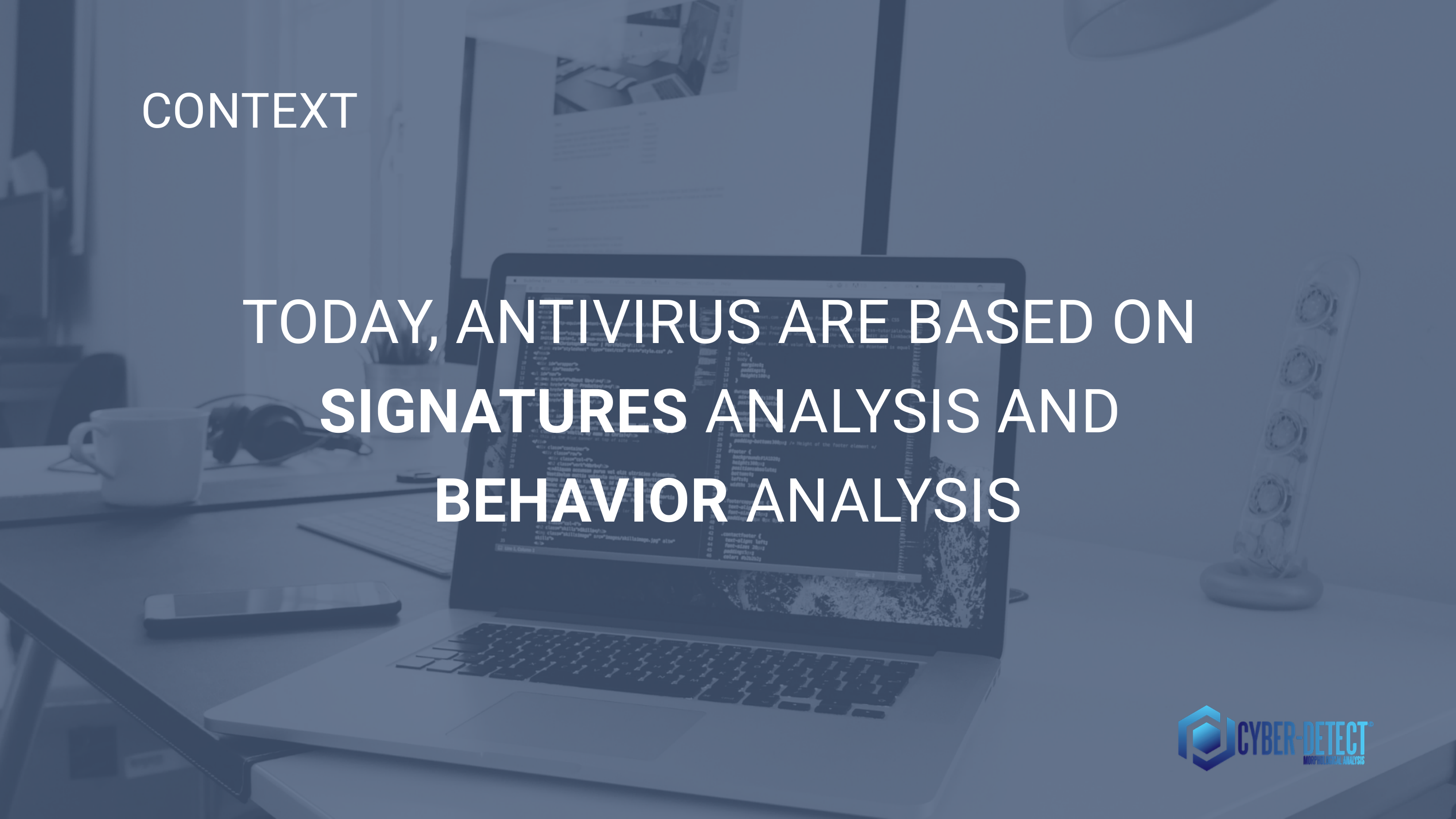

CONTEXT

TODAY, ANTIVIRUS ARE BASED ON
SIGNATURES ANALYSIS AND
BEHAVIOR ANALYSIS